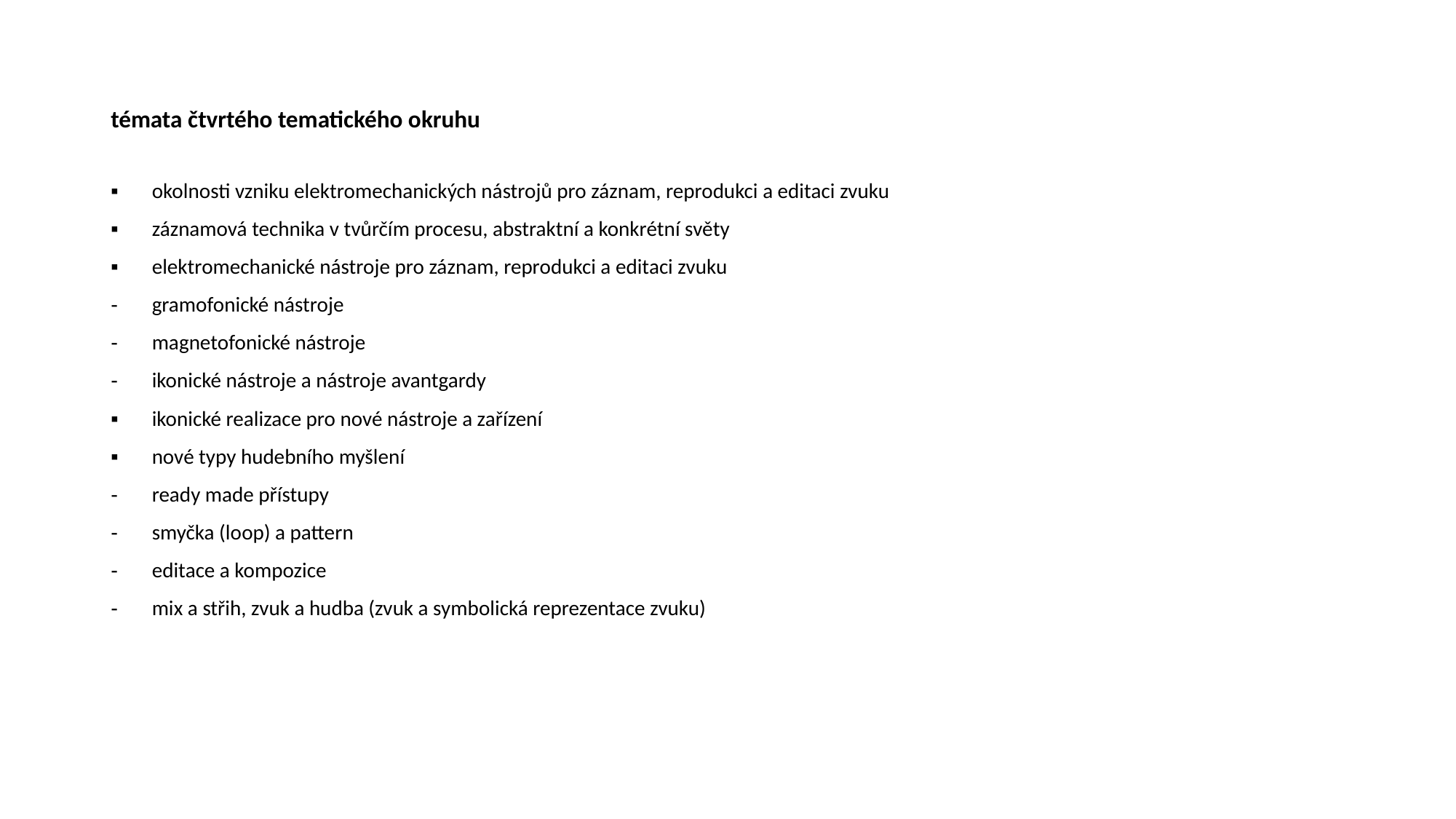

# témata čtvrtého tematického okruhu
okolnosti vzniku elektromechanických nástrojů pro záznam, reprodukci a editaci zvuku
záznamová technika v tvůrčím procesu, abstraktní a konkrétní světy
elektromechanické nástroje pro záznam, reprodukci a editaci zvuku
gramofonické nástroje
magnetofonické nástroje
ikonické nástroje a nástroje avantgardy
ikonické realizace pro nové nástroje a zařízení
nové typy hudebního myšlení
ready made přístupy
smyčka (loop) a pattern
editace a kompozice
mix a střih, zvuk a hudba (zvuk a symbolická reprezentace zvuku)